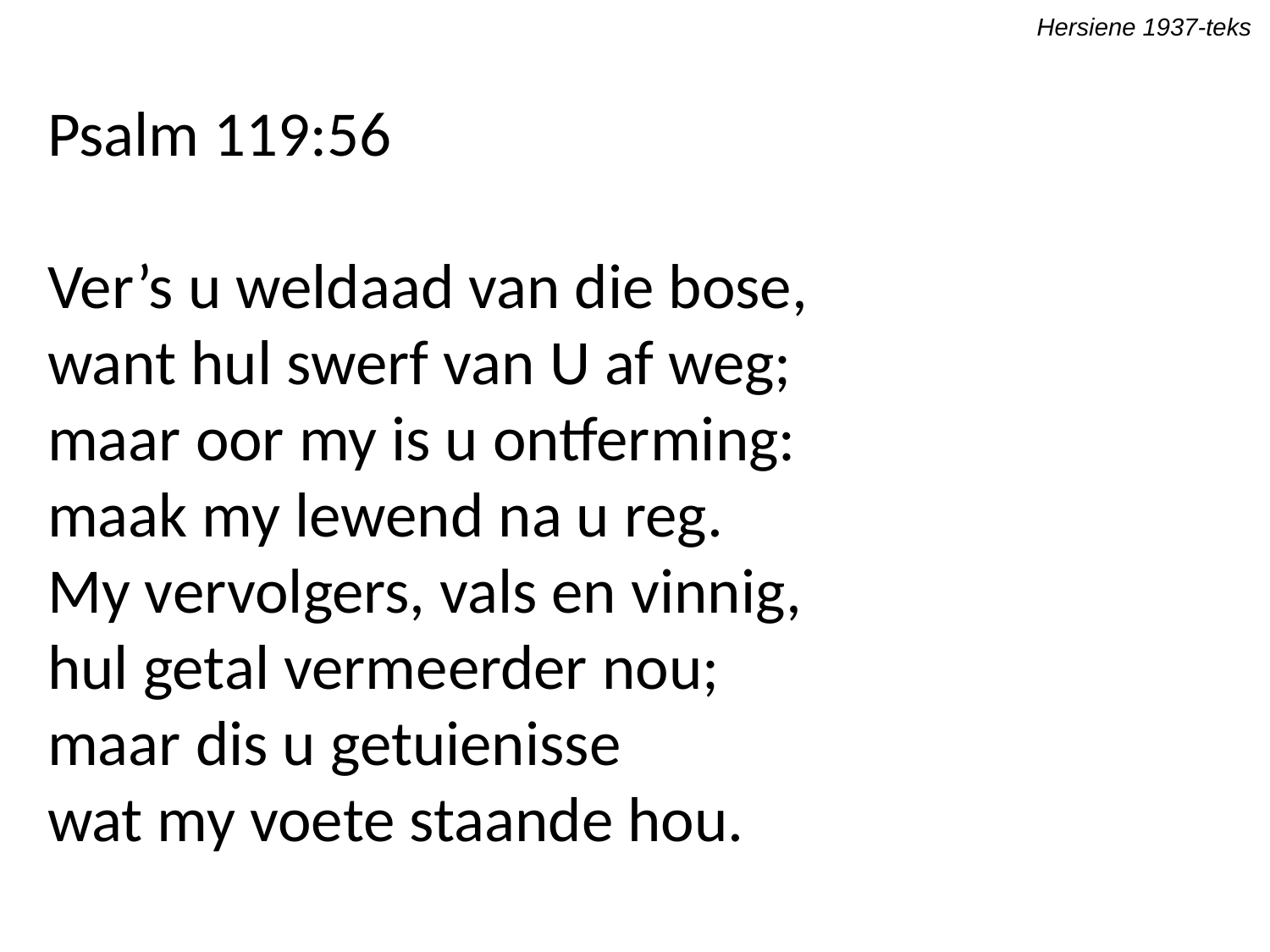

Hersiene 1937-teks
Psalm 119:56

Ver’s u weldaad van die bose,
want hul swerf van U af weg;
maar oor my is u ontferming:
maak my lewend na u reg.
My vervolgers, vals en vinnig,
hul getal vermeerder nou;
maar dis u getuienisse
wat my voete staande hou.